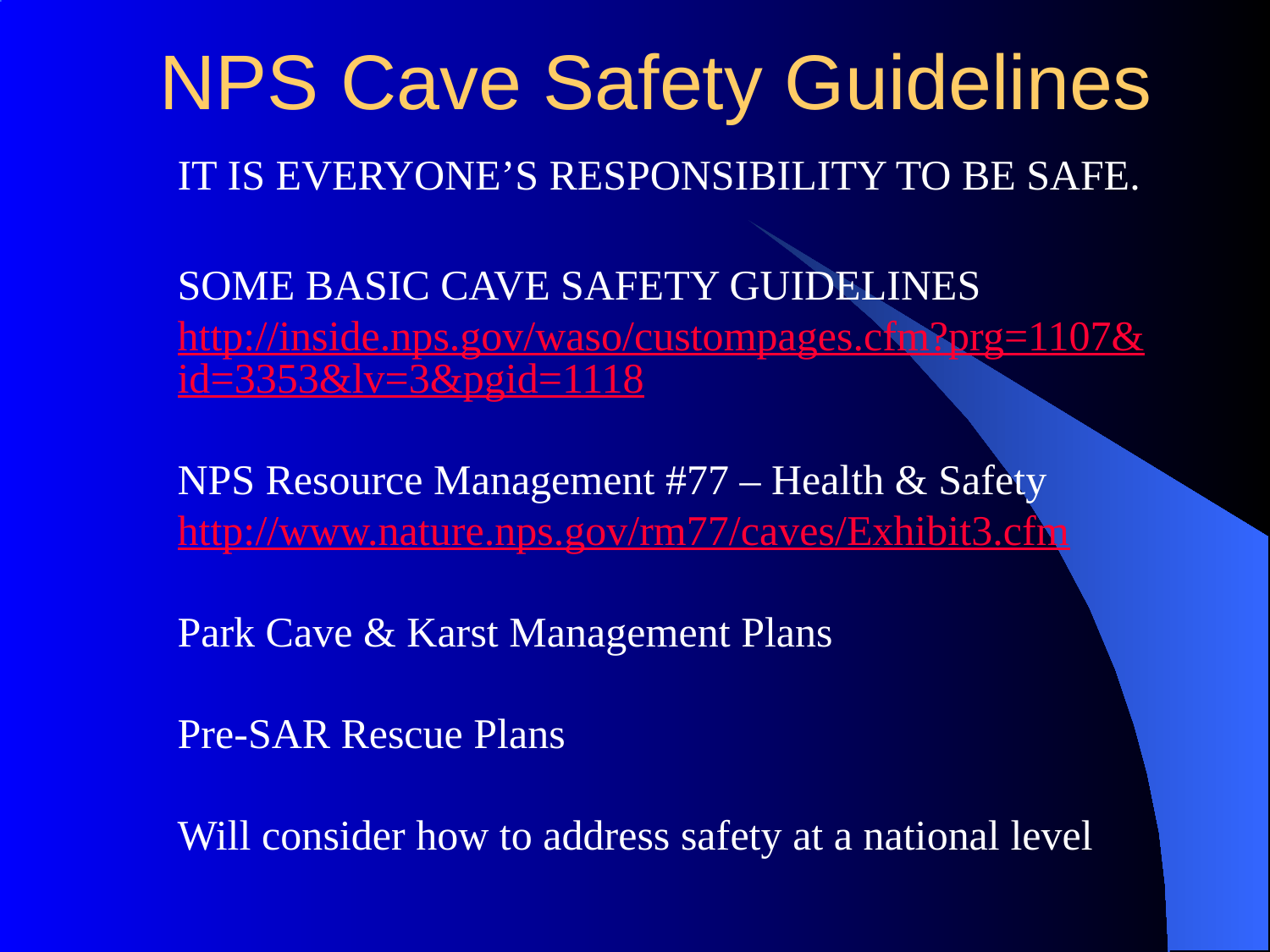

# NPS Cave Safety Guidelines
IT IS EVERYONE’S RESPONSIBILITY TO BE SAFE.

SOME BASIC CAVE SAFETY GUIDELINES
http://inside.nps.gov/waso/custompages.cfm?prg=1107&id=3353&lv=3&pgid=1118

NPS Resource Management #77 – Health & Safety
http://www.nature.nps.gov/rm77/caves/Exhibit3.cfm

Park Cave & Karst Management Plans

Pre-SAR Rescue Plans

Will consider how to address safety at a national level